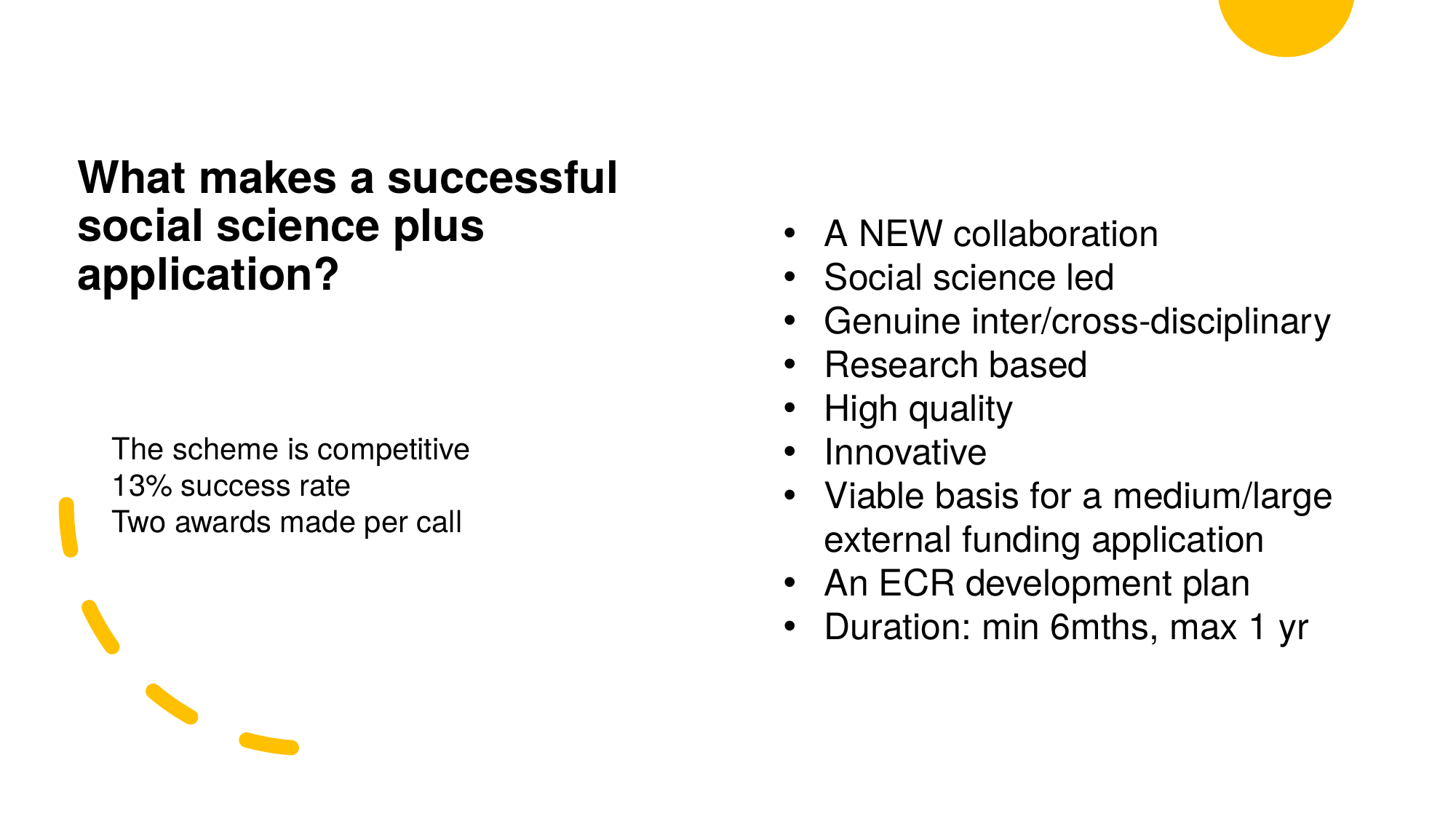

# What makes a successful social science plus application?

A NEW collaboration
Social science led
Genuine inter/cross-disciplinary
Research based
High quality
Innovative
Viable basis for a medium/large external funding application
An ECR development plan
Duration: min 6mths, max 1 yr

The scheme is competitive
13% success rate
Two awards made per call